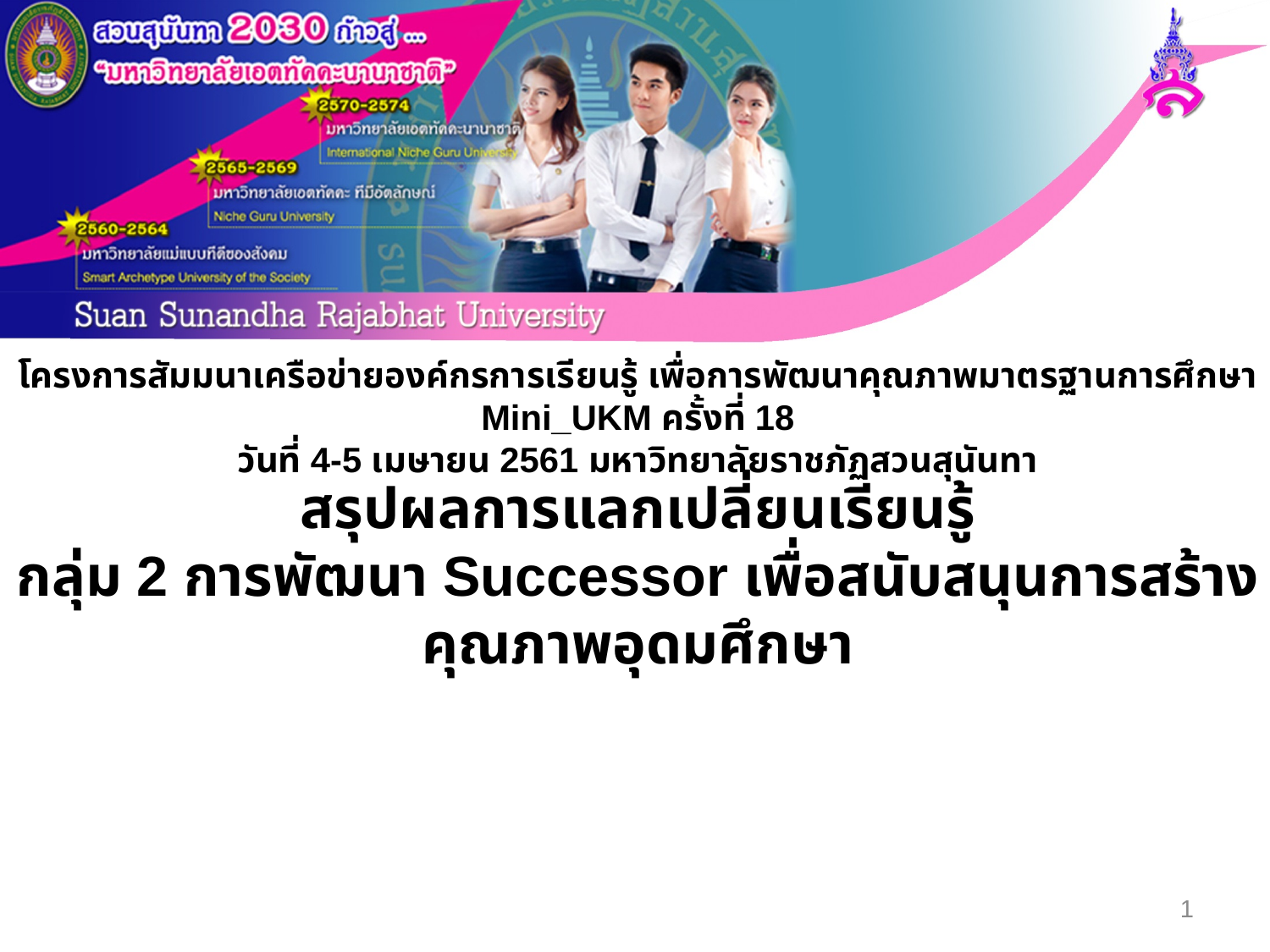

โครงการสัมมนาเครือข่ายองค์กรการเรียนรู้ เพื่อการพัฒนาคุณภาพมาตรฐานการศึกษา Mini_UKM ครั้งที่ 18
วันที่ 4-5 เมษายน 2561 มหาวิทยาลัยราชภัฏสวนสุนันทา
สรุปผลการแลกเปลี่ยนเรียนรู้
กลุ่ม 2 การพัฒนา Successor เพื่อสนับสนุนการสร้างคุณภาพอุดมศึกษา
1